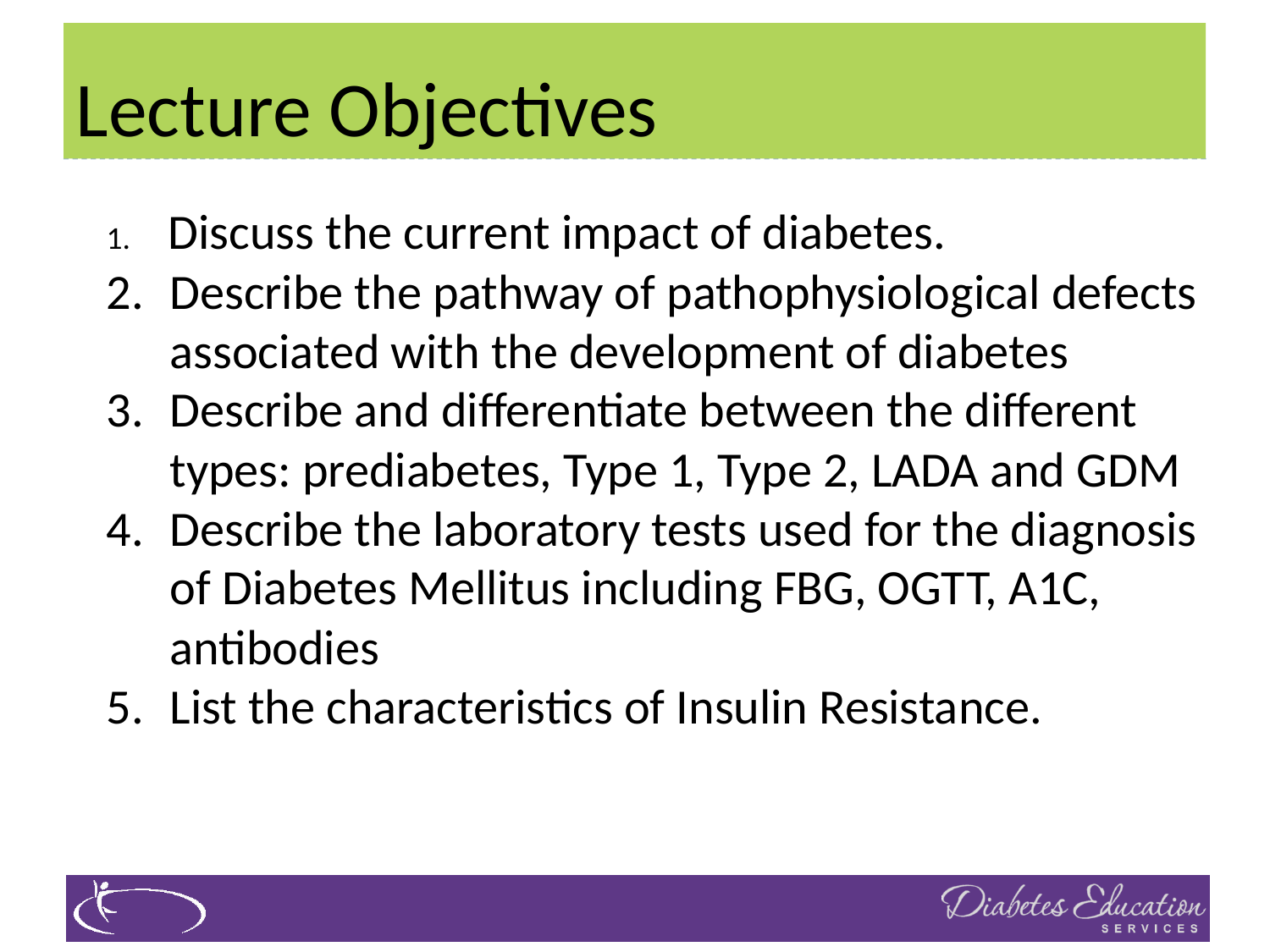

# Lecture Objectives

  Discuss the current impact of diabetes.
Describe the pathway of pathophysiological defects associated with the development of diabetes
Describe and differentiate between the different types: prediabetes, Type 1, Type 2, LADA and GDM
Describe the laboratory tests used for the diagnosis of Diabetes Mellitus including FBG, OGTT, A1C, antibodies
List the characteristics of Insulin Resistance.